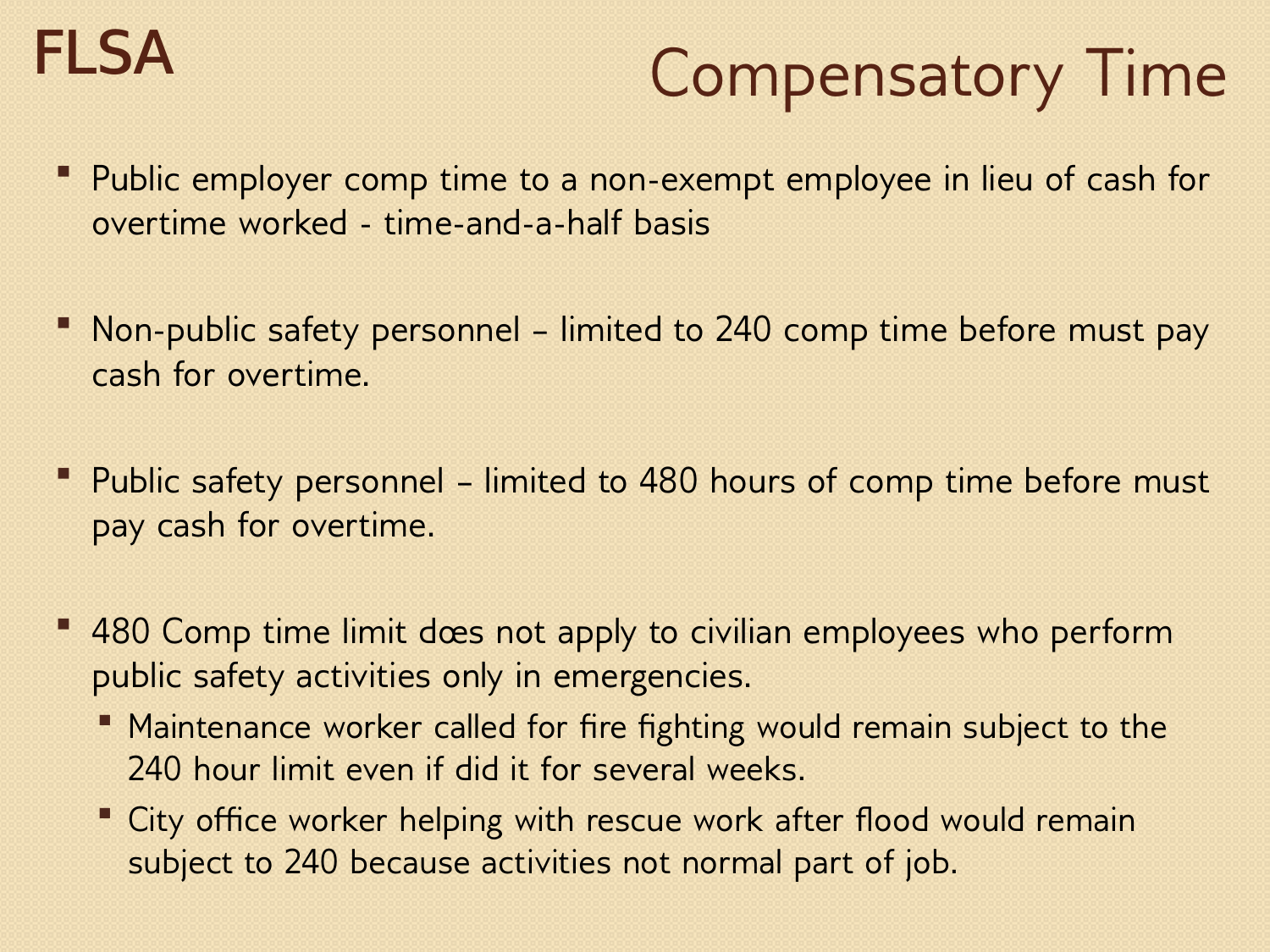

FLSA
# Compensatory Time
Public employer comp time to a non-exempt employee in lieu of cash for overtime worked - time-and-a-half basis

Non-public safety personnel – limited to 240 comp time before must pay cash for overtime.

Public safety personnel – limited to 480 hours of comp time before must pay cash for overtime.

480 Comp time limit does not apply to civilian employees who perform public safety activities only in emergencies.
Maintenance worker called for fire fighting would remain subject to the 240 hour limit even if did it for several weeks.
City office worker helping with rescue work after flood would remain subject to 240 because activities not normal part of job.

© 2013  Bickerstaff Heath Delgado Acosta LLP